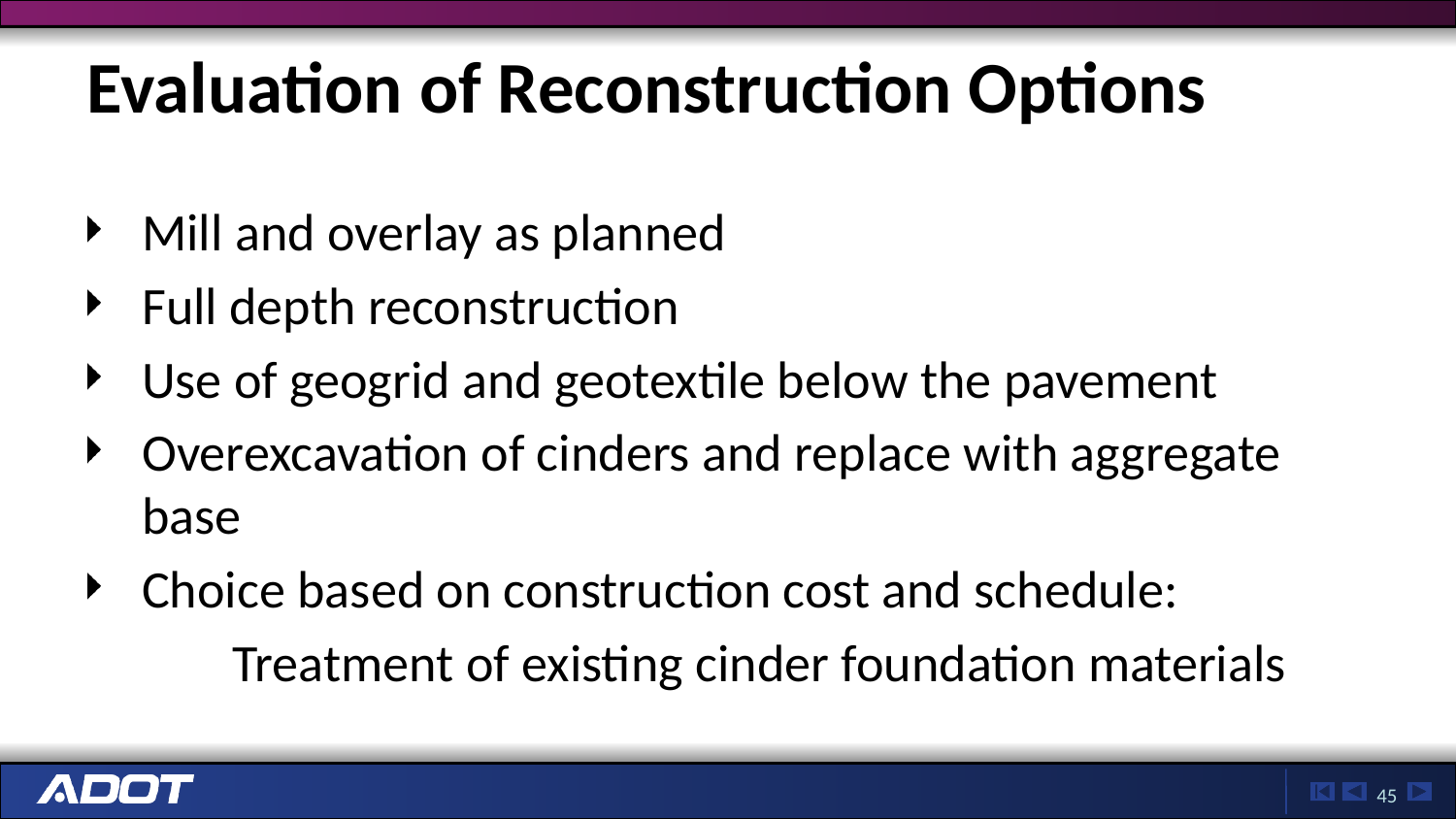

# Evaluation of Reconstruction Options
Mill and overlay as planned
Full depth reconstruction
Use of geogrid and geotextile below the pavement
Overexcavation of cinders and replace with aggregate base
Choice based on construction cost and schedule:
	Treatment of existing cinder foundation materials